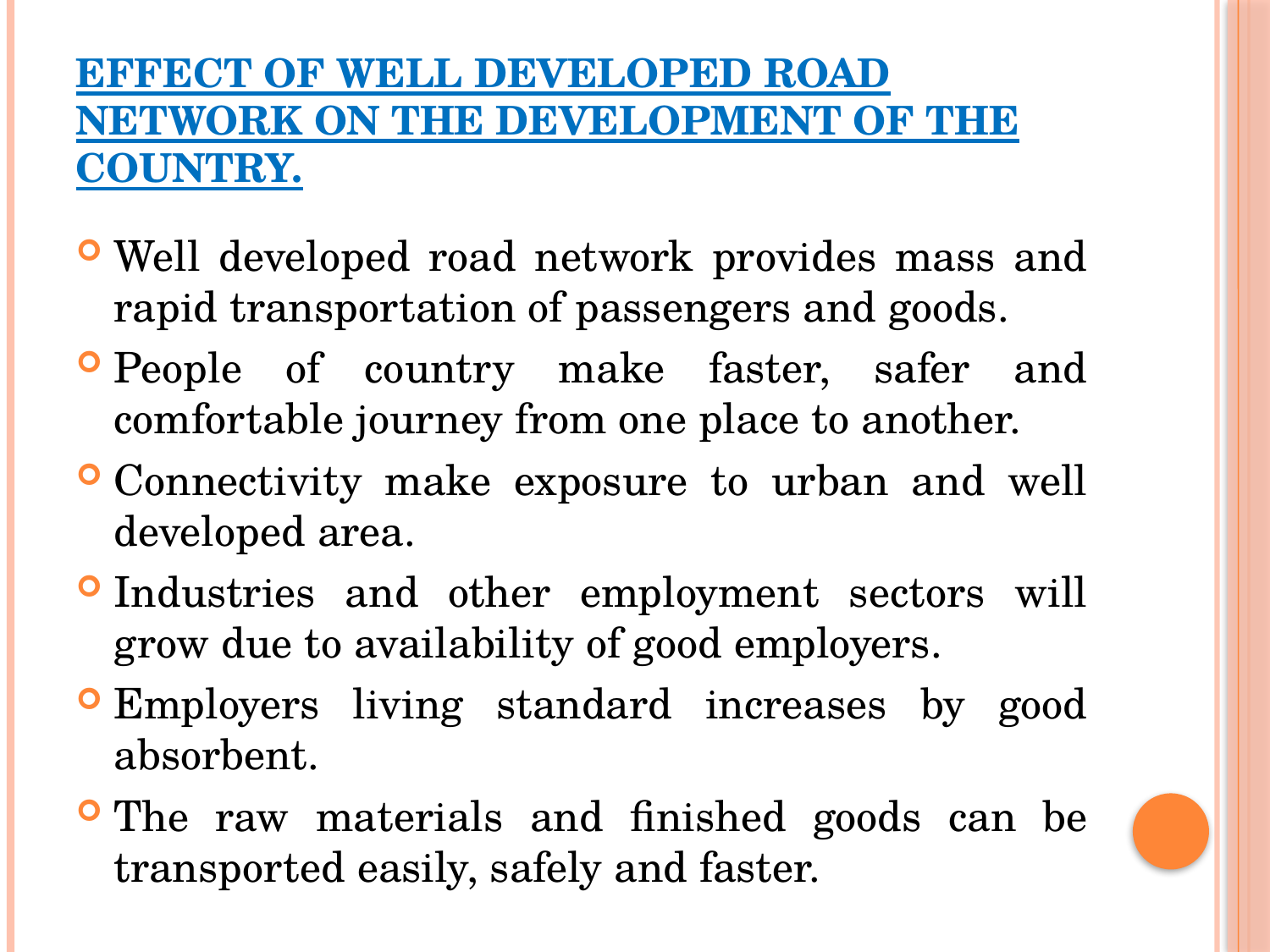

# Effect of well developed road network on the development of the country.
Well developed road network provides mass and rapid transportation of passengers and goods.
People of country make faster, safer and comfortable journey from one place to another.
Connectivity make exposure to urban and well developed area.
Industries and other employment sectors will grow due to availability of good employers.
Employers living standard increases by good absorbent.
The raw materials and finished goods can be transported easily, safely and faster.